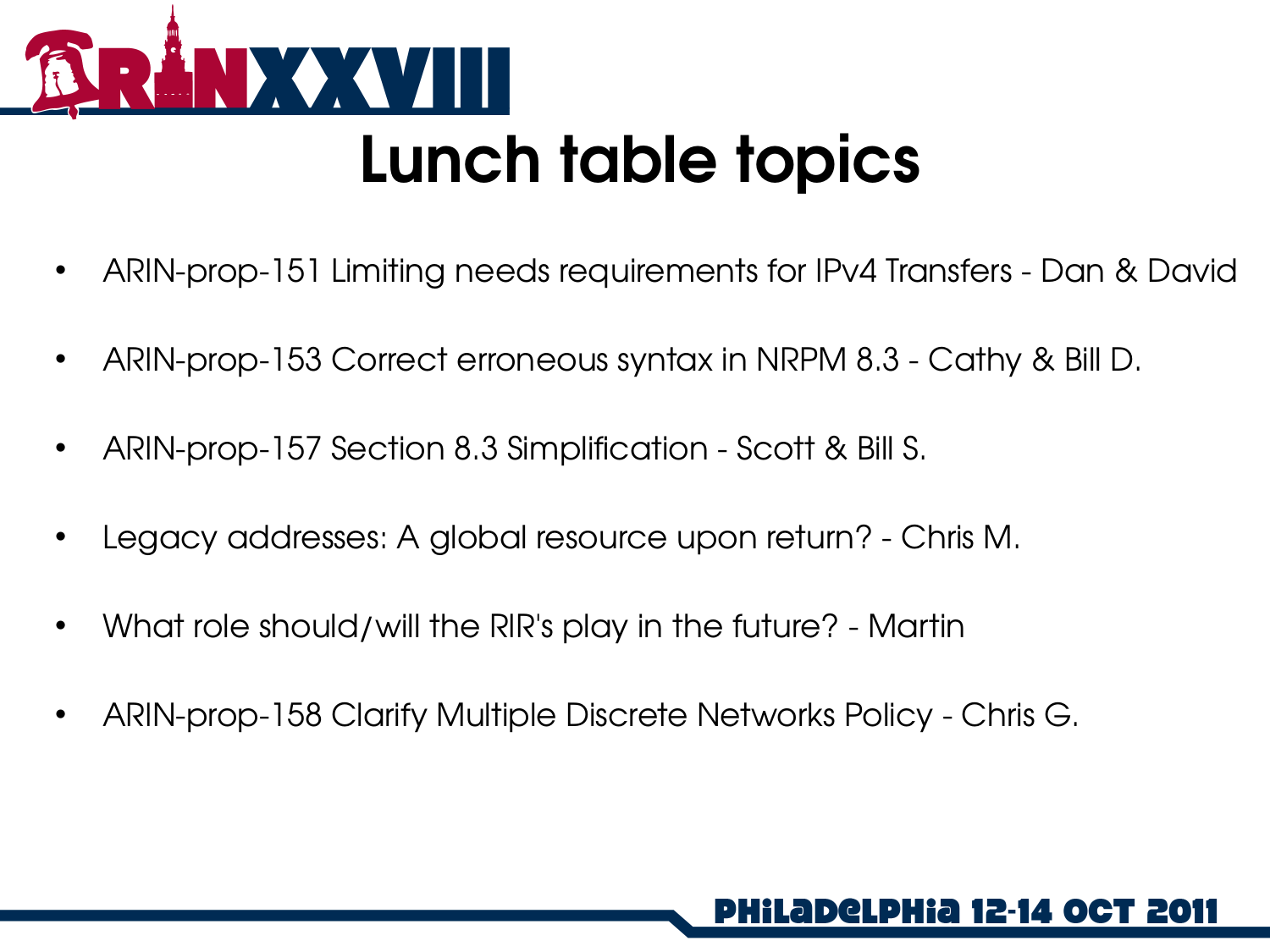

Lunch table topics
ARIN-prop-151 Limiting needs requirements for IPv4 Transfers - Dan & David

ARIN-prop-153 Correct erroneous syntax in NRPM 8.3 - Cathy & Bill D.

ARIN-prop-157 Section 8.3 Simplification - Scott & Bill S.

Legacy addresses: A global resource upon return? - Chris M.

What role should/will the RIR's play in the future? - Martin

ARIN-prop-158 Clarify Multiple Discrete Networks Policy - Chris G.